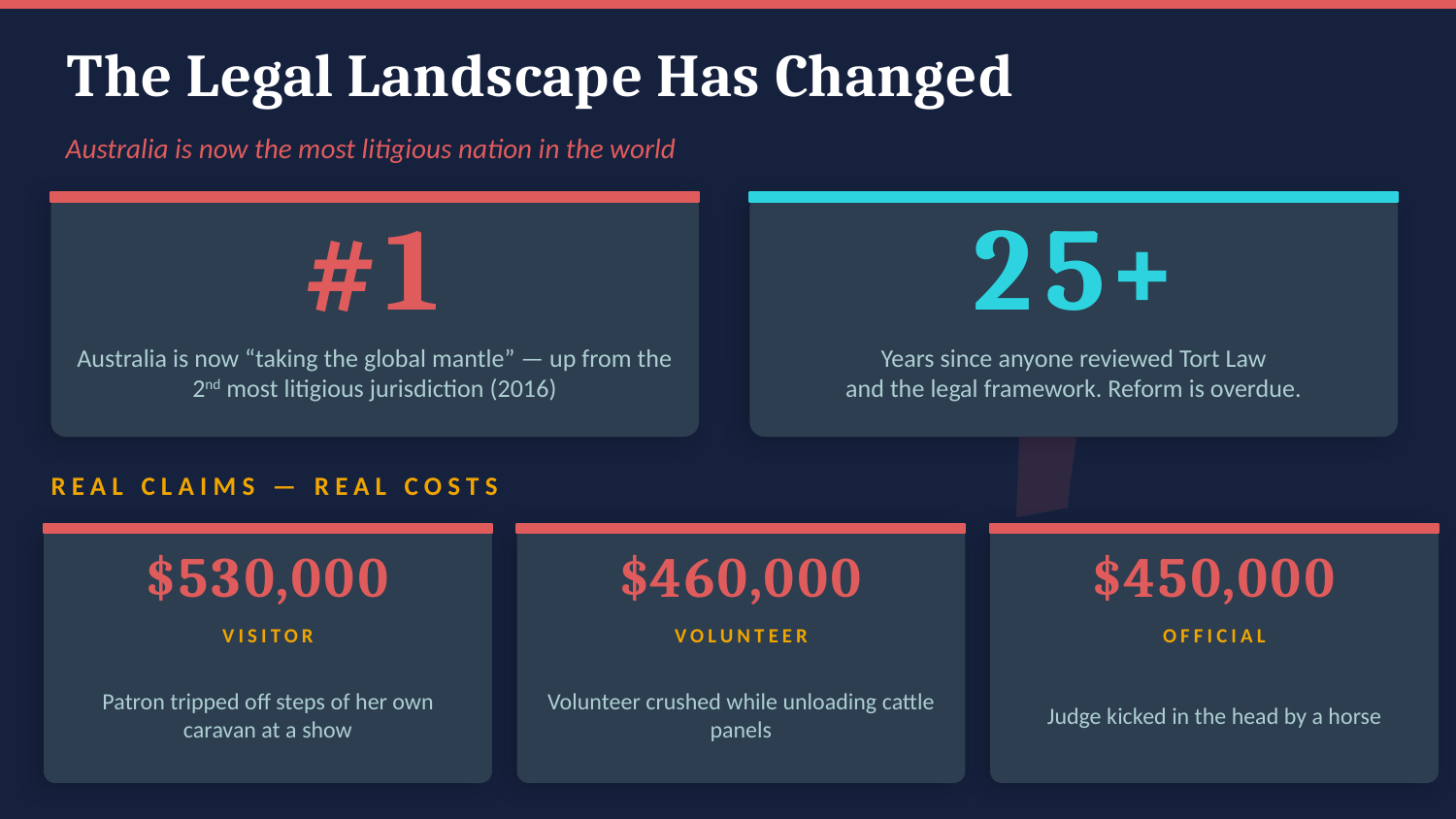

!
The Legal Landscape Has Changed
Australia is now the most litigious nation in the world

#1
25+
Australia is now “taking the global mantle” — up from the 2nd most litigious jurisdiction (2016)
Years since anyone reviewed Tort Law
and the legal framework. Reform is overdue.
REAL CLAIMS — REAL COSTS

$530,000
$460,000
$450,000
VISITOR
VOLUNTEER
OFFICIAL
Patron tripped off steps of her own caravan at a show
Volunteer crushed while unloading cattle panels
Judge kicked in the head by a horse